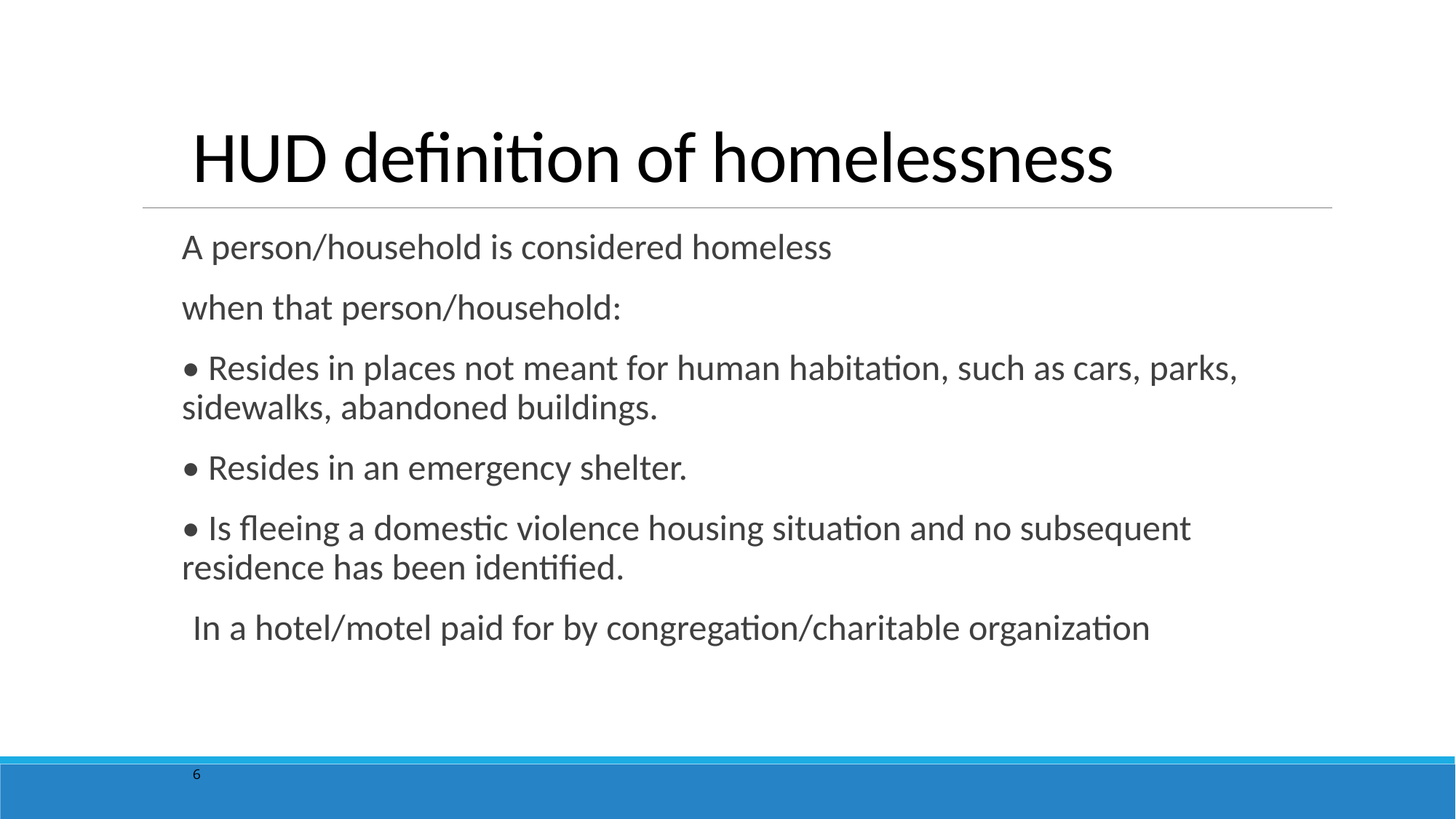

# HUD definition of homelessness
A person/household is considered homeless
when that person/household:
• Resides in places not meant for human habitation, such as cars, parks, sidewalks, abandoned buildings.
• Resides in an emergency shelter.
• Is fleeing a domestic violence housing situation and no subsequent residence has been identified.
In a hotel/motel paid for by congregation/charitable organization

6